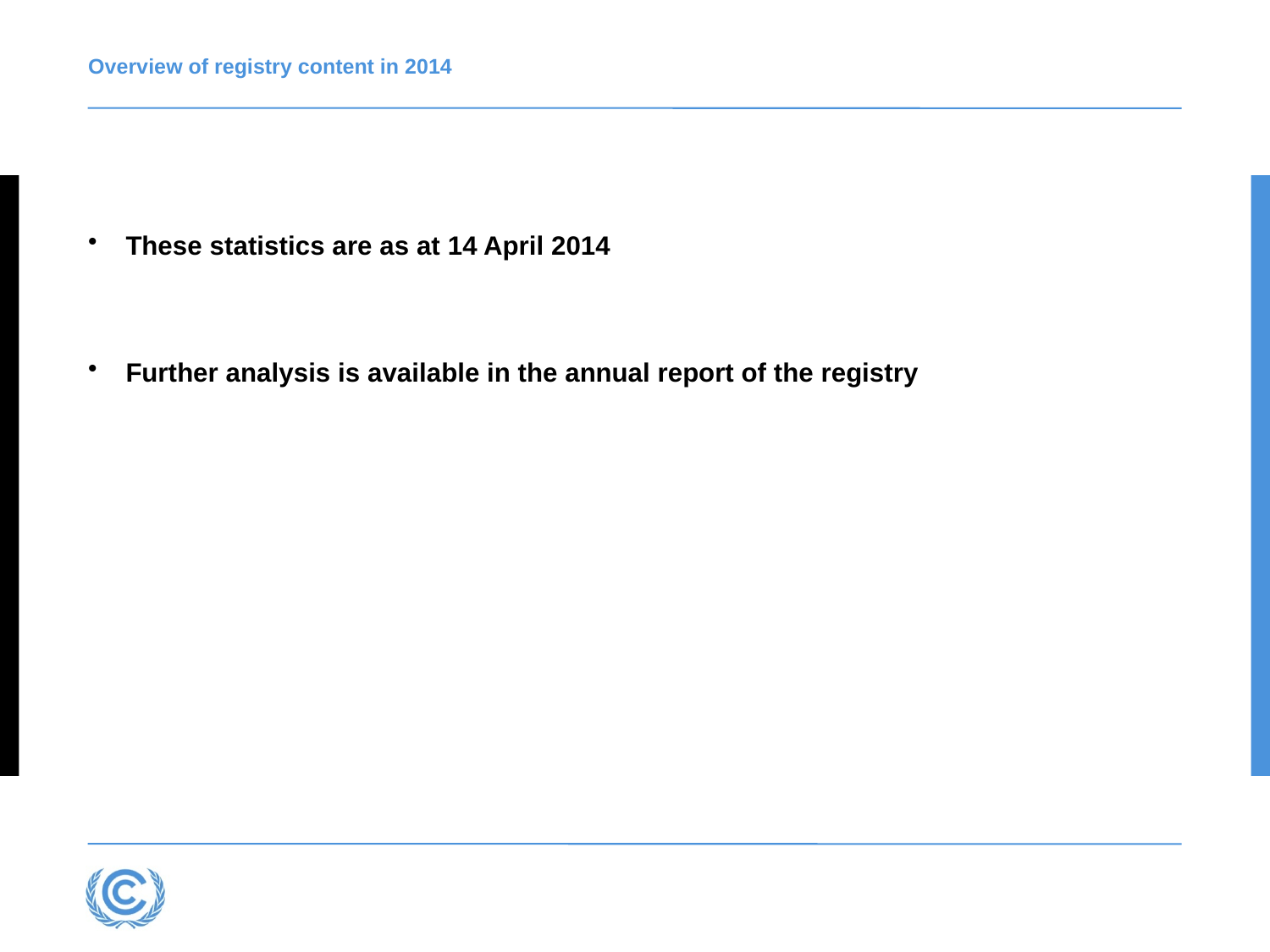

# Overview of registry content in 2014

These statistics are as at 14 April 2014

Further analysis is available in the annual report of the registry